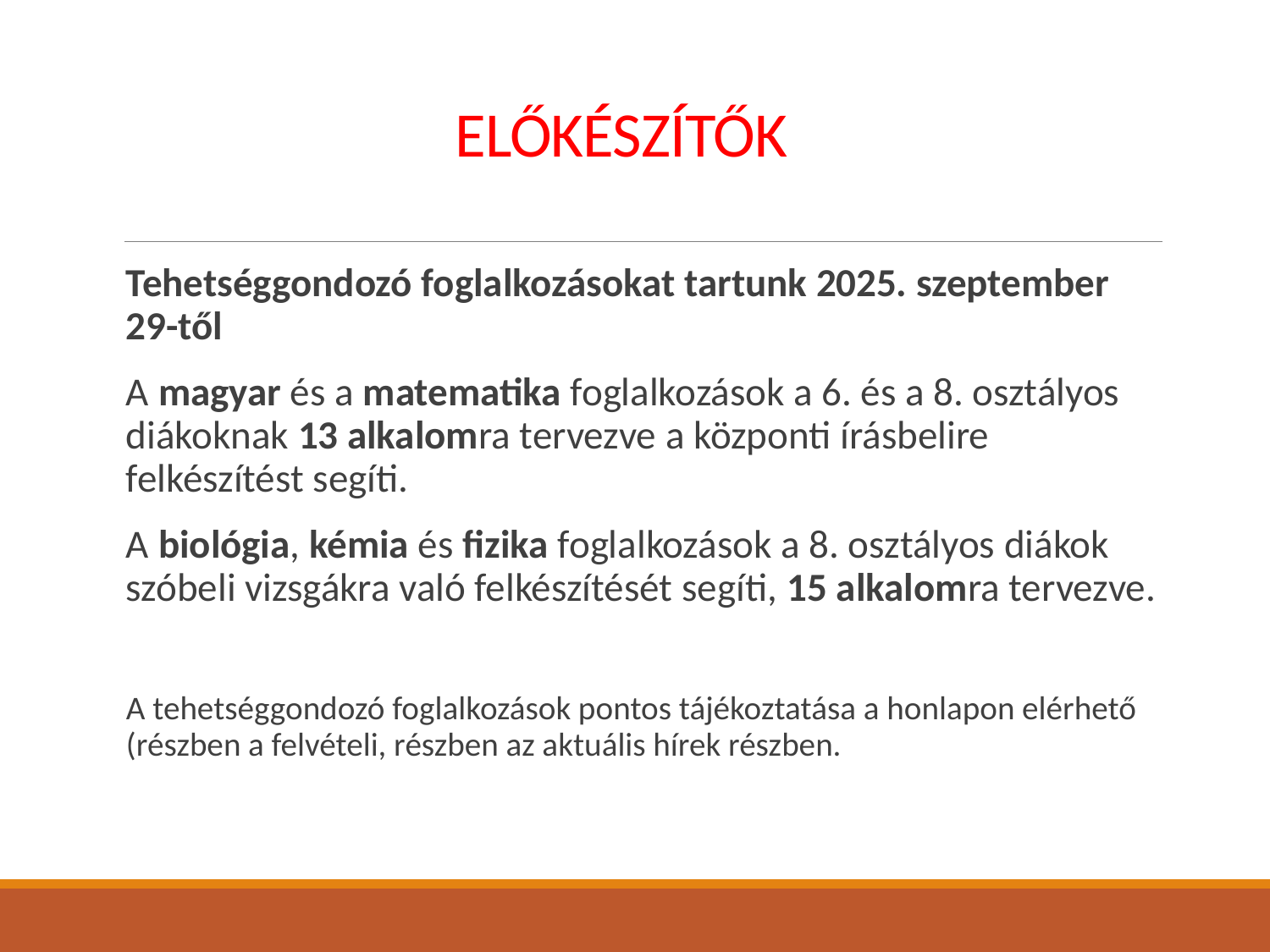

# ELŐKÉSZÍTŐK
Tehetséggondozó foglalkozásokat tartunk 2025. szeptember 29-től
A magyar és a matematika foglalkozások a 6. és a 8. osztályos diákoknak 13 alkalomra tervezve a központi írásbelire felkészítést segíti.
A biológia, kémia és fizika foglalkozások a 8. osztályos diákok szóbeli vizsgákra való felkészítését segíti, 15 alkalomra tervezve.

A tehetséggondozó foglalkozások pontos tájékoztatása a honlapon elérhető (részben a felvételi, részben az aktuális hírek részben.